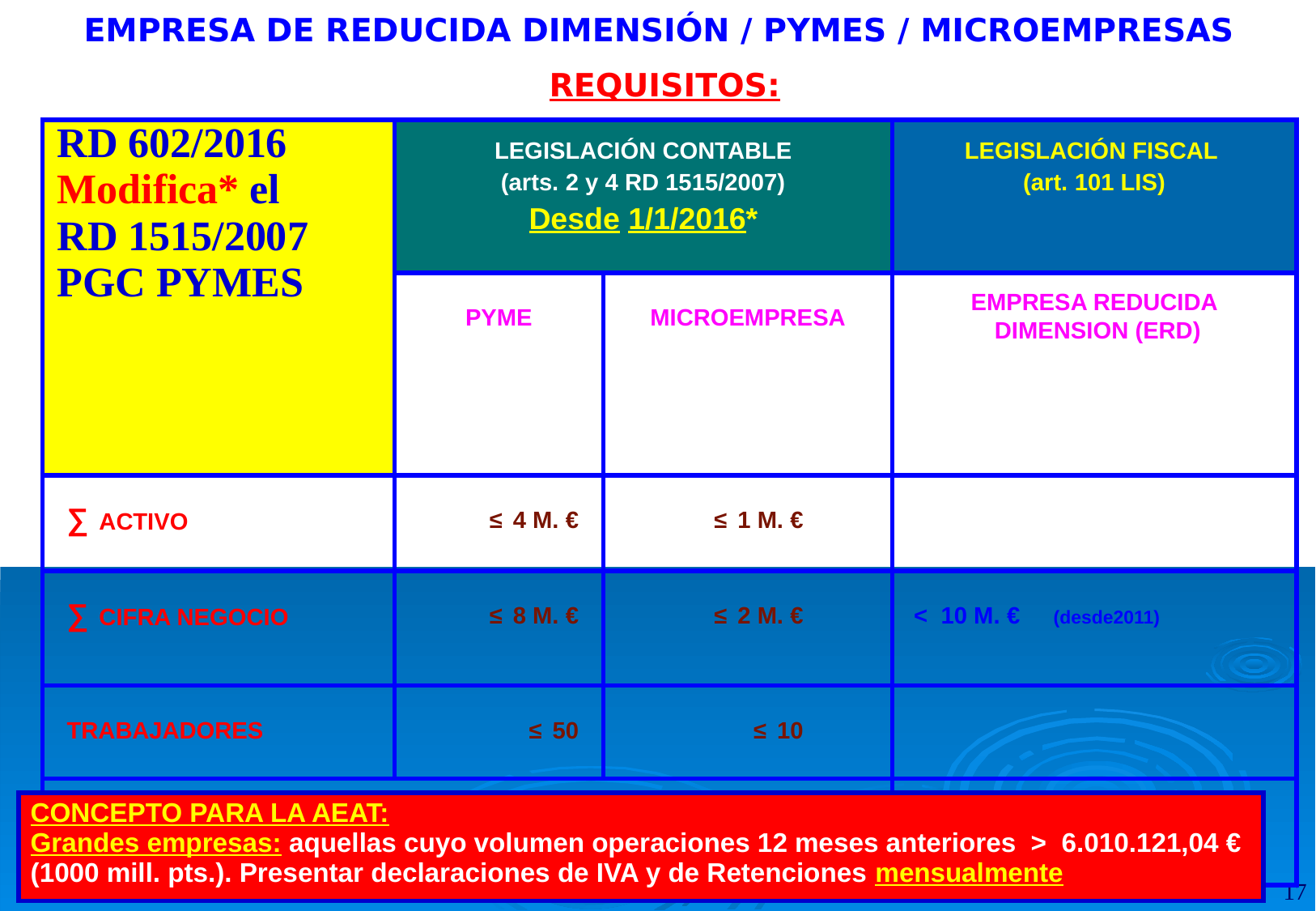

EMPRESA DE REDUCIDA DIMENSIÓN / PYMES / MICROEMPRESAS
REQUISITOS:
| RD 602/2016 Modifica\* el RD 1515/2007 PGC PYMES | LEGISLACIÓN CONTABLE (arts. 2 y 4 RD 1515/2007) Desde 1/1/2016\* |  | LEGISLACIÓN FISCAL (art. 101 LIS) |
| --- | --- | --- | --- |
|  | PYME | MICROEMPRESA | EMPRESA REDUCIDA DIMENSION (ERD) |
| ∑ ACTIVO | ≤ 4 M. € | ≤ 1 M. € |  |
| ∑ CIFRA NEGOCIO | ≤ 8 M. € | ≤ 2 M. € | < 10 M. € (desde2011) |
| TRABAJADORES | ≤ 50 | ≤ 10 |  |
| No superar durante dos ejercicios consecutivos dos de estos tres límites |  |  | Dato referido al ejercicio anterior |
| CONCEPTO PARA LA AEAT: Grandes empresas: aquellas cuyo volumen operaciones 12 meses anteriores > 6.010.121,04 € (1000 mill. pts.). Presentar declaraciones de IVA y de Retenciones mensualmente |
| --- |
17